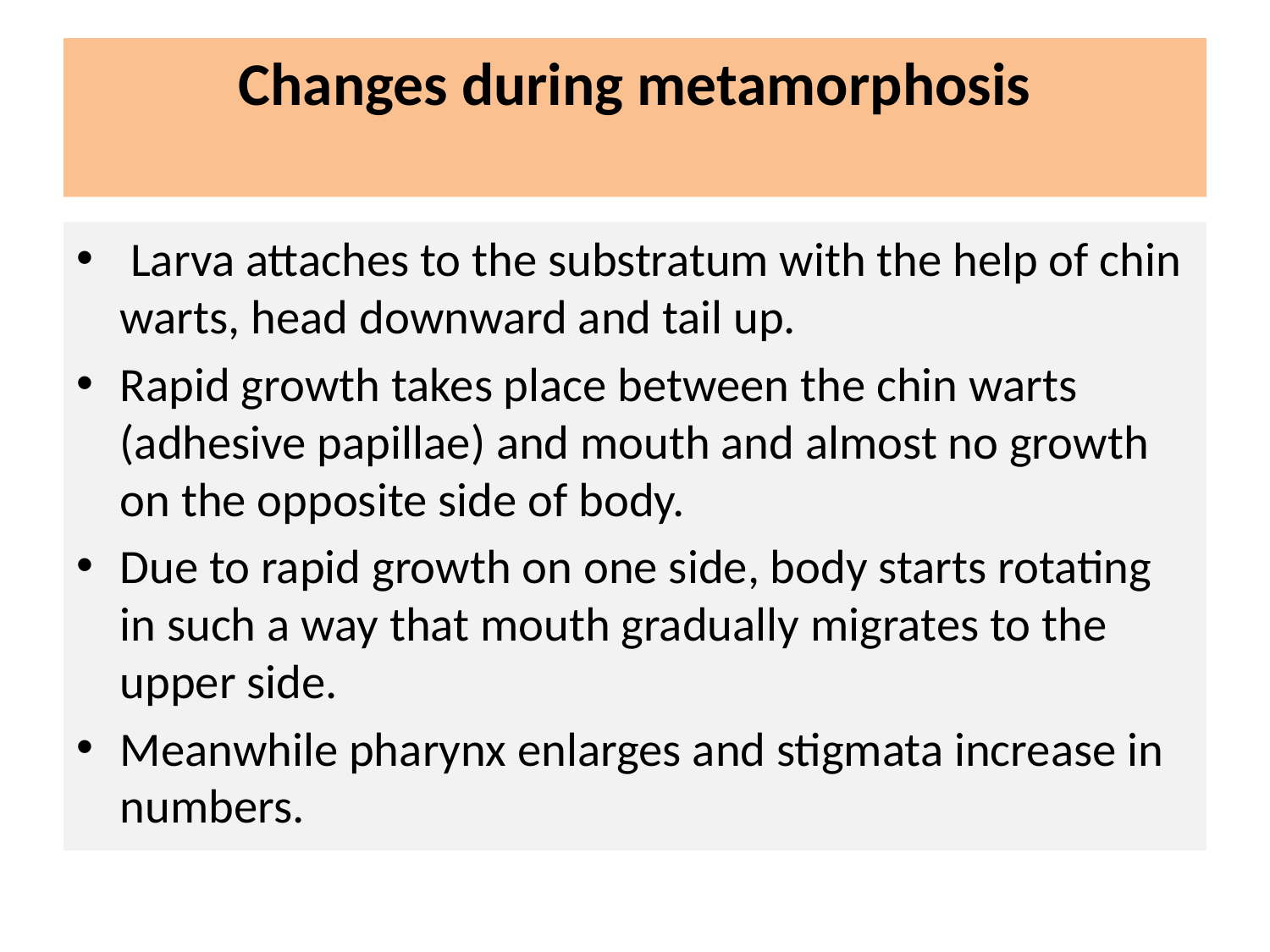

# Changes during metamorphosis
 Larva attaches to the substratum with the help of chin warts, head downward and tail up.
Rapid growth takes place between the chin warts (adhesive papillae) and mouth and almost no growth on the opposite side of body.
Due to rapid growth on one side, body starts rotating in such a way that mouth gradually migrates to the upper side.
Meanwhile pharynx enlarges and stigmata increase in numbers.